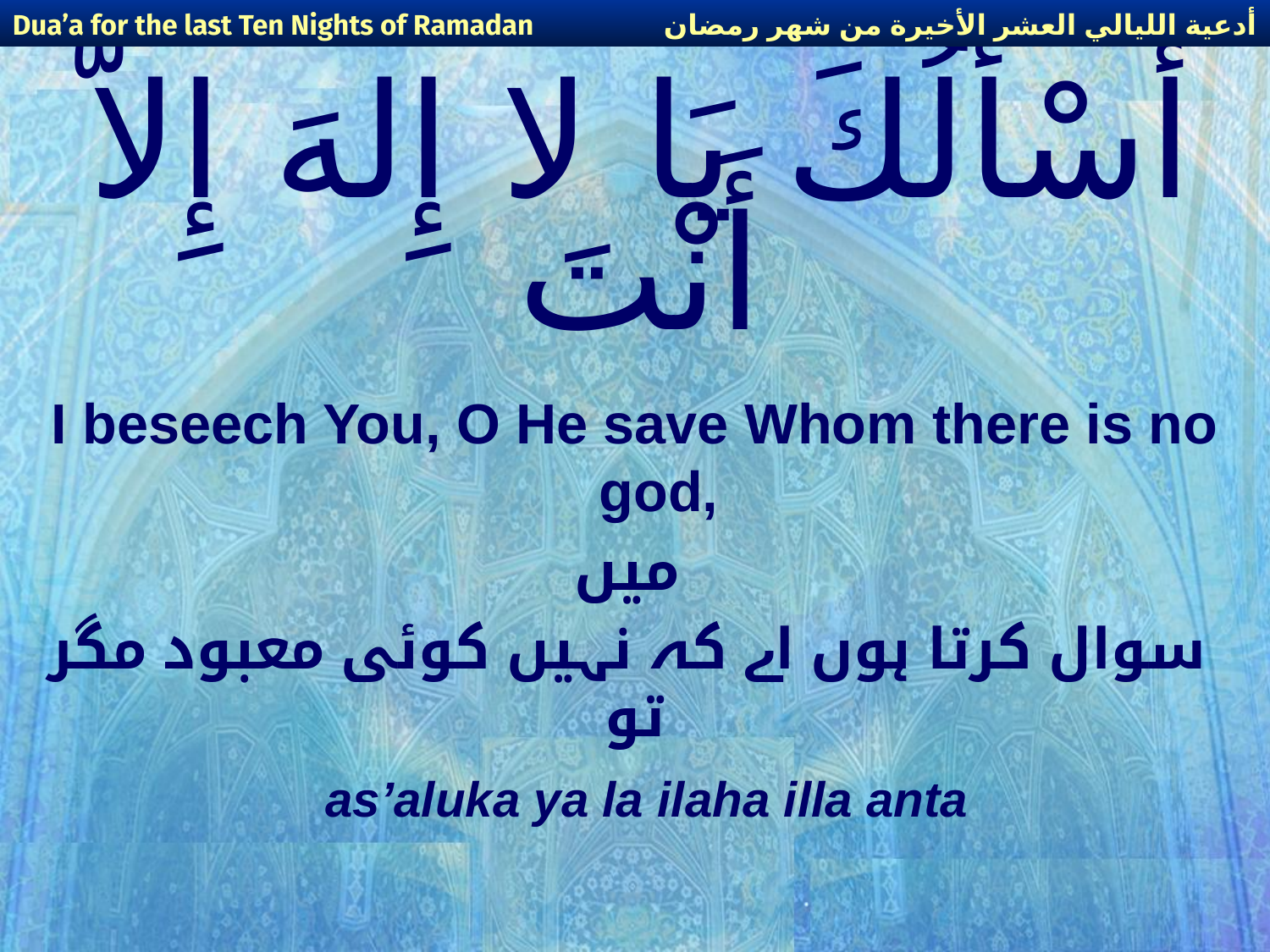

أدعية الليالي العشر الأخيرة من شهر رمضان
Dua’a for the last Ten Nights of Ramadan
# أَسْأَلُكَ يَا لا إِلهَ إِلاَّ أَنْتَ
I beseech You, O He save Whom there is no god,
 میں
 سوال کرتا ہوں اے کہ نہیں کوئی معبود مگر تو

as’aluka ya la ilaha illa anta